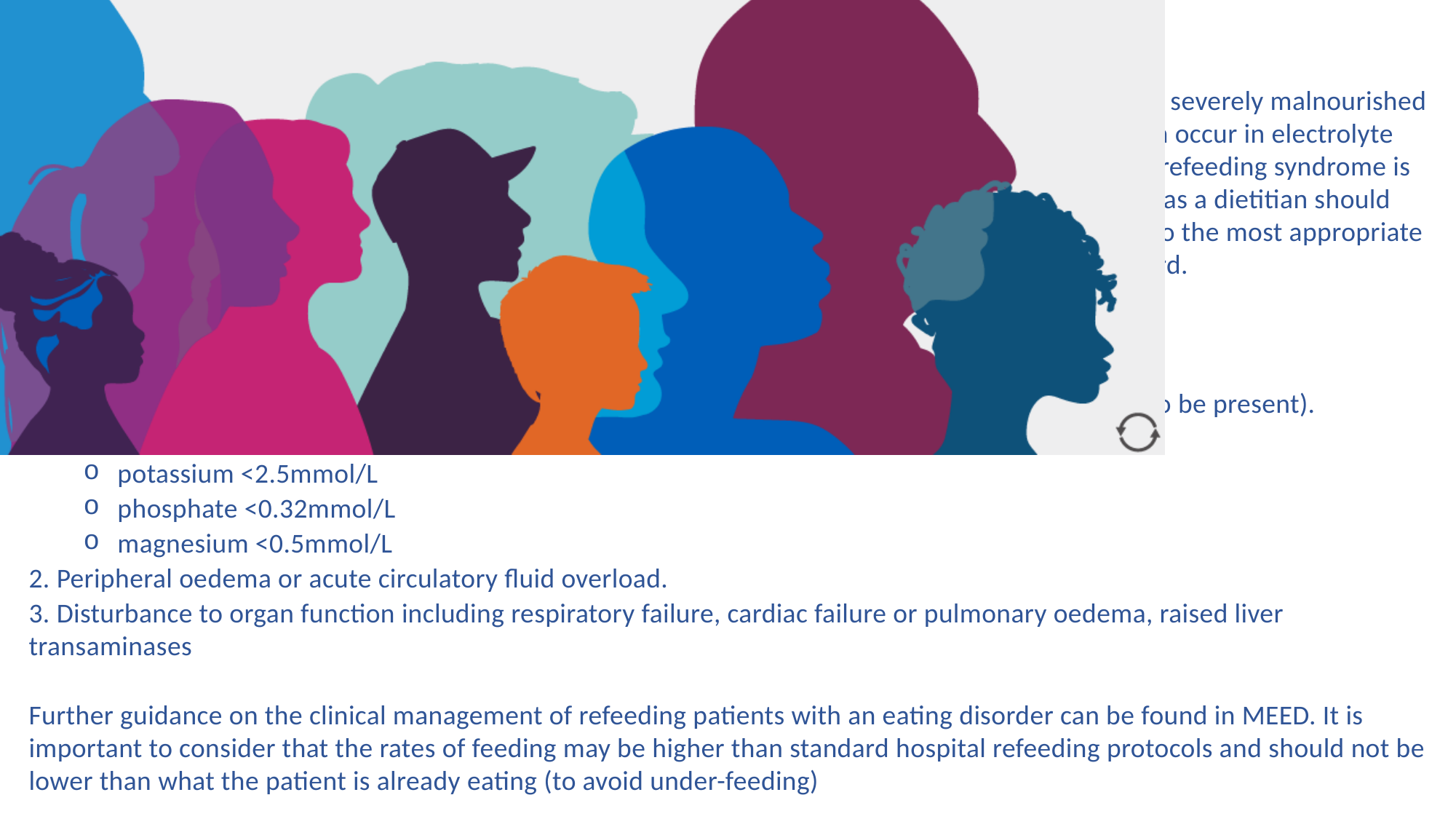

Refeeding syndrome

Refeeding syndrome is a rare but life-threatening complication that can occur when someone who is severely malnourished is then fed and rehydrated.​ If given rehydration and nutrition too quickly, a dangerous imbalance can occur in electrolyte levels. This can lead to problems with the heart, kidneys and brain, which can be fatal. When risk of refeeding syndrome is identified an appropriately trained eating disorder specialist with expertise in clinical nutrition, such as a dietitian should support with the assessment and management of refeeding. Careful consideration should be given to the most appropriate medical setting to start refeeding, for example, paediatrics, acute medical unit, gastroenterology ward.

Primary signs and symptoms of refeeding syndrome

Clinical and laboratory features of established refeeding syndrome (note that not all features need to be present).
1. Severely low electrolyte concentrations:​
potassium <2.5mmol/L
phosphate <0.32mmol/L
magnesium <0.5mmol/L
2. Peripheral oedema or acute circulatory fluid overload.​
3. Disturbance to organ function including respiratory failure, cardiac failure or pulmonary oedema, raised liver transaminases

Further guidance on the clinical management of refeeding patients with an eating disorder can be found in MEED. It is important to consider that the rates of feeding may be higher than standard hospital refeeding protocols and should not be lower than what the patient is already eating (to avoid under-feeding)